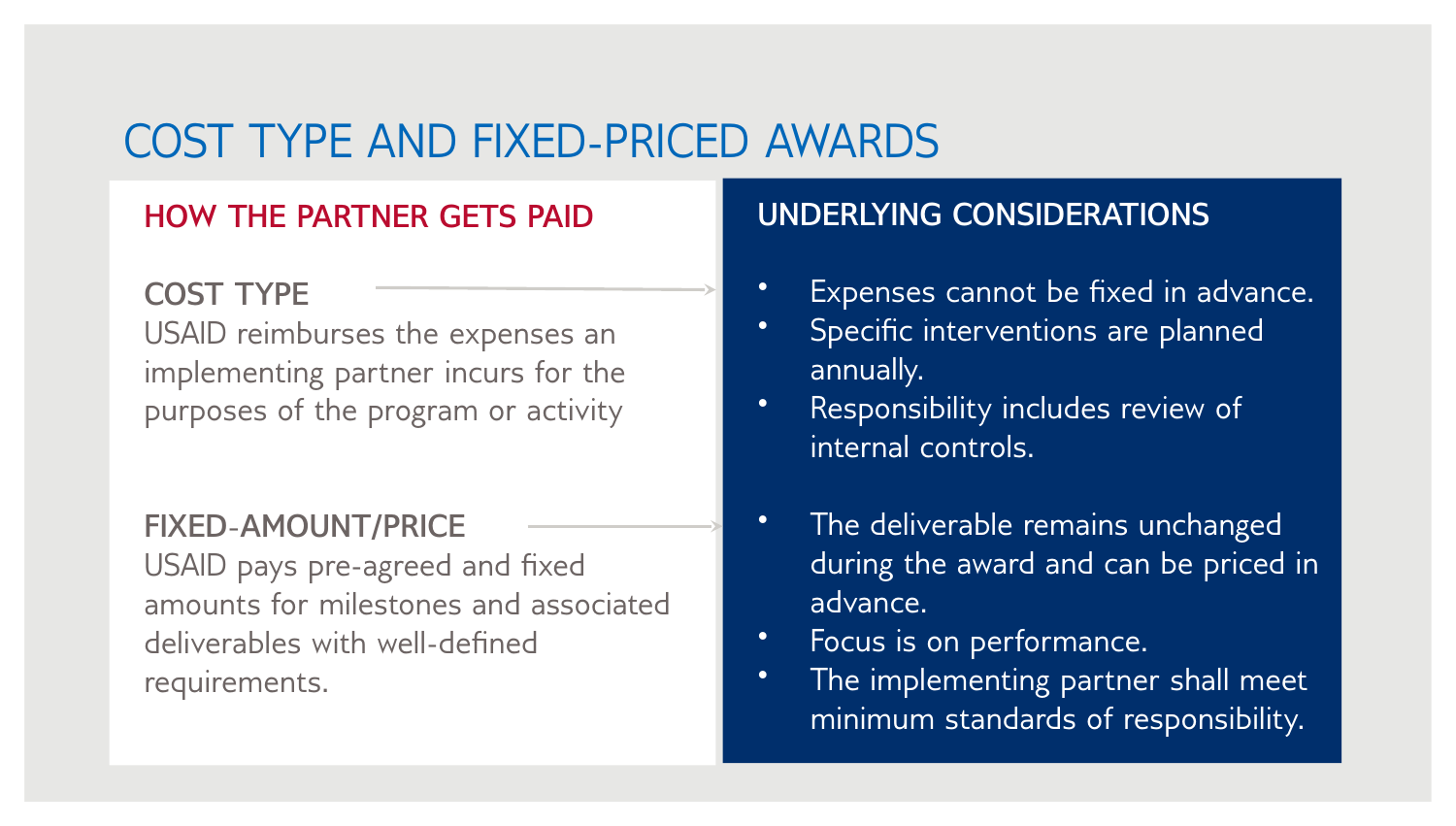

# COST TYPE AND FIXED-PRICED AWARDS
UNDERLYING CONSIDERATIONS

Expenses cannot be fixed in advance.
Specific interventions are planned annually.
Responsibility includes review of internal controls.

The deliverable remains unchanged during the award and can be priced in advance.
Focus is on performance.
The implementing partner shall meet minimum standards of responsibility.

HOW THE PARTNER GETS PAID

COST TYPE
USAID reimburses the expenses an implementing partner incurs for the purposes of the program or activity

FIXED-AMOUNT/PRICE
USAID pays pre-agreed and fixed amounts for milestones and associated deliverables with well-defined requirements.